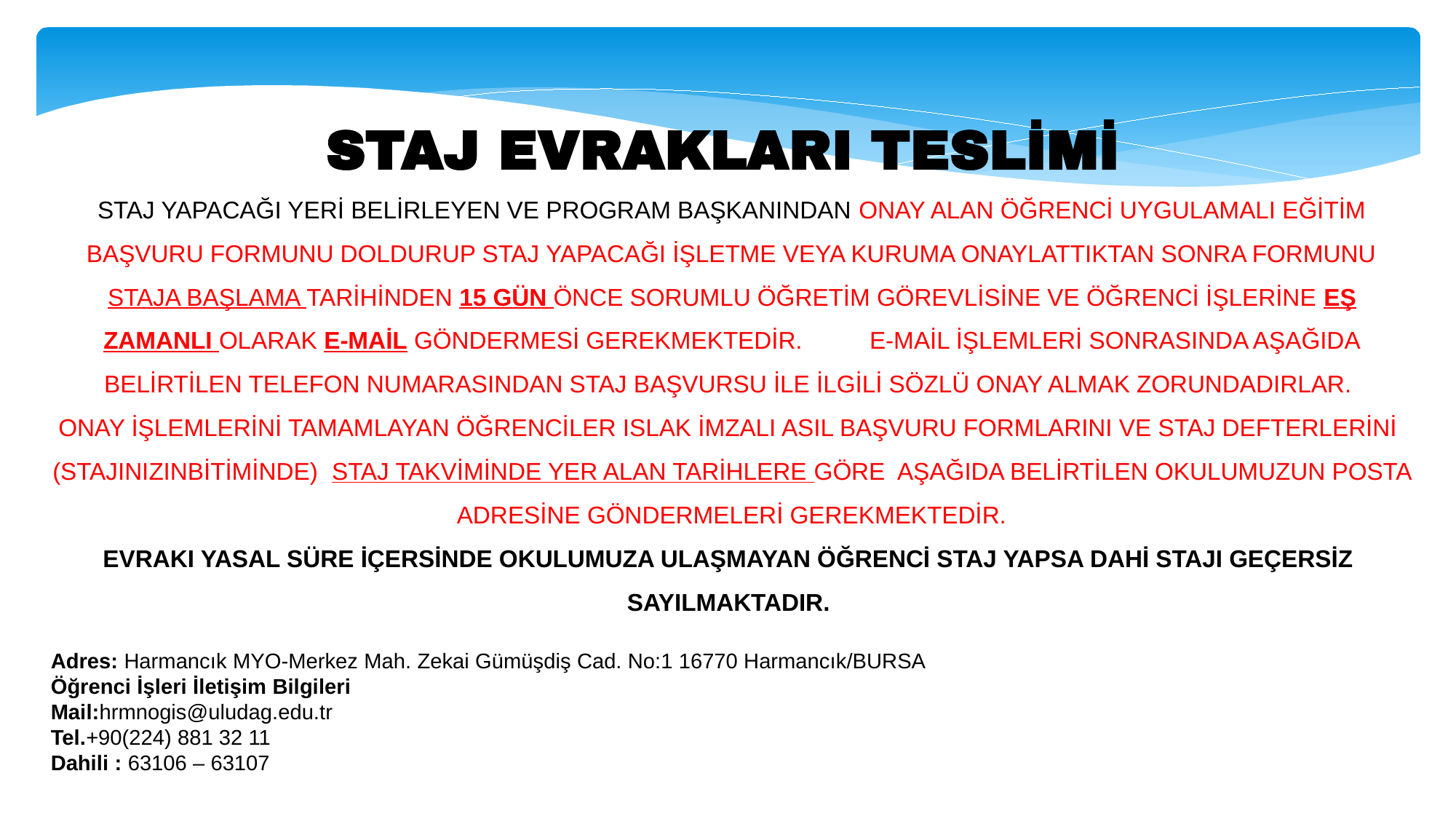

STAJ EVRAKLARI TESLİMİ
STAJ YAPACAĞI YERİ BELİRLEYEN VE PROGRAM BAŞKANINDAN ONAY ALAN ÖĞRENCİ UYGULAMALI EĞİTİM BAŞVURU FORMUNU DOLDURUP STAJ YAPACAĞI İŞLETME VEYA KURUMA ONAYLATTIKTAN SONRA FORMUNU STAJA BAŞLAMA TARİHİNDEN 15 GÜN ÖNCE SORUMLU ÖĞRETİM GÖREVLİSİNE VE ÖĞRENCİ İŞLERİNE EŞ ZAMANLI OLARAK E-MAİL GÖNDERMESİ GEREKMEKTEDİR.          E-MAİL İŞLEMLERİ SONRASINDA AŞAĞIDA BELİRTİLEN TELEFON NUMARASINDAN STAJ BAŞVURSU İLE İLGİLİ SÖZLÜ ONAY ALMAK ZORUNDADIRLAR.
ONAY İŞLEMLERİNİ TAMAMLAYAN ÖĞRENCİLER ISLAK İMZALI ASIL BAŞVURU FORMLARINI VE STAJ DEFTERLERİNİ  (STAJINIZINBİTİMİNDE)  STAJ TAKVİMİNDE YER ALAN TARİHLERE GÖRE  AŞAĞIDA BELİRTİLEN OKULUMUZUN POSTA ADRESİNE GÖNDERMELERİ GEREKMEKTEDİR.
EVRAKI YASAL SÜRE İÇERSİNDE OKULUMUZA ULAŞMAYAN ÖĞRENCİ STAJ YAPSA DAHİ STAJI GEÇERSİZ
SAYILMAKTADIR.
Adres: Harmancık MYO-Merkez Mah. Zekai Gümüşdiş Cad. No:1 16770 Harmancık/BURSA
Öğrenci İşleri İletişim Bilgileri
Mail:hrmnogis@uludag.edu.tr
Tel.+90(224) 881 32 11
Dahili : 63106 – 63107